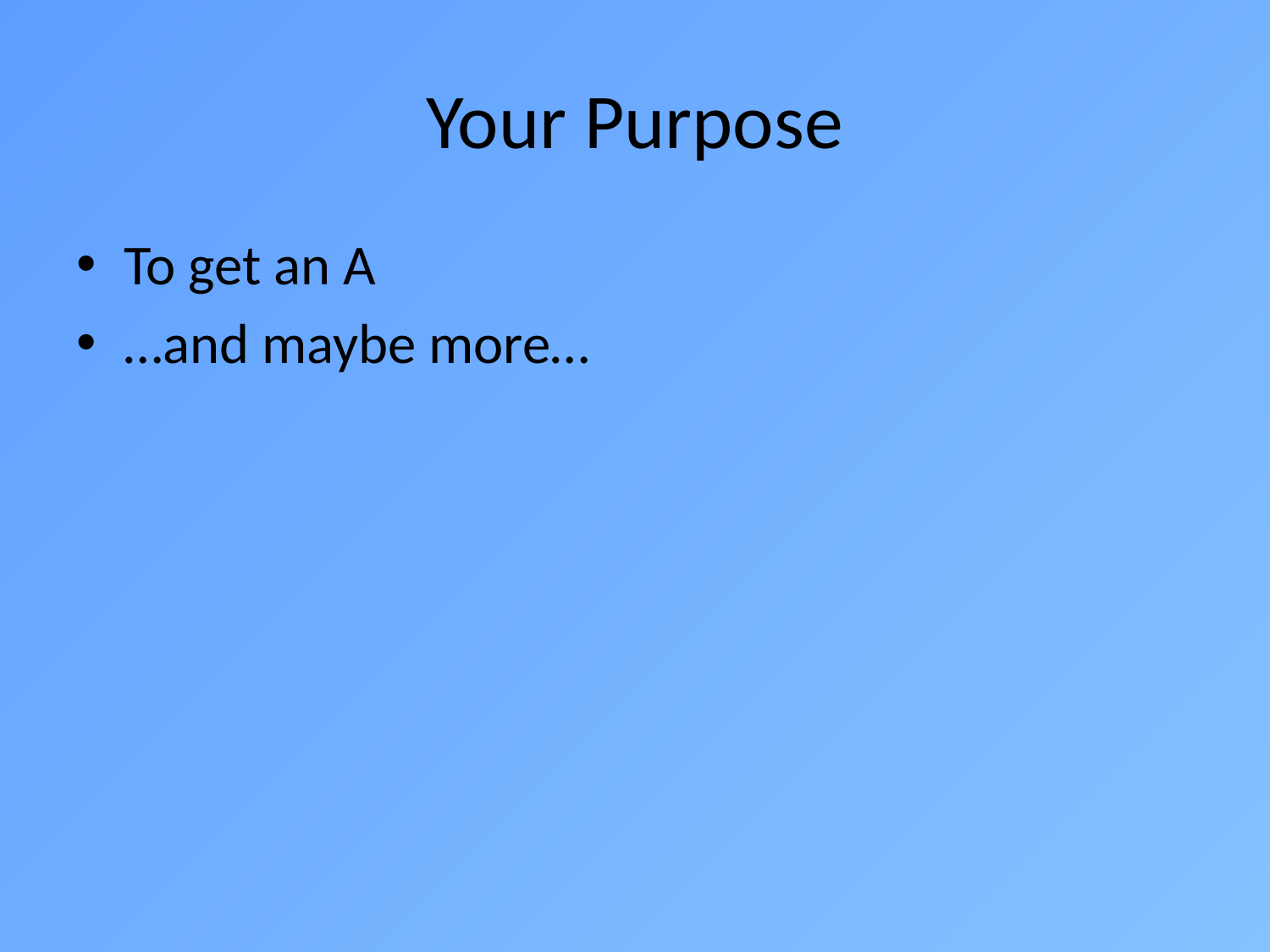

# Your Purpose
To get an A
…and maybe more…